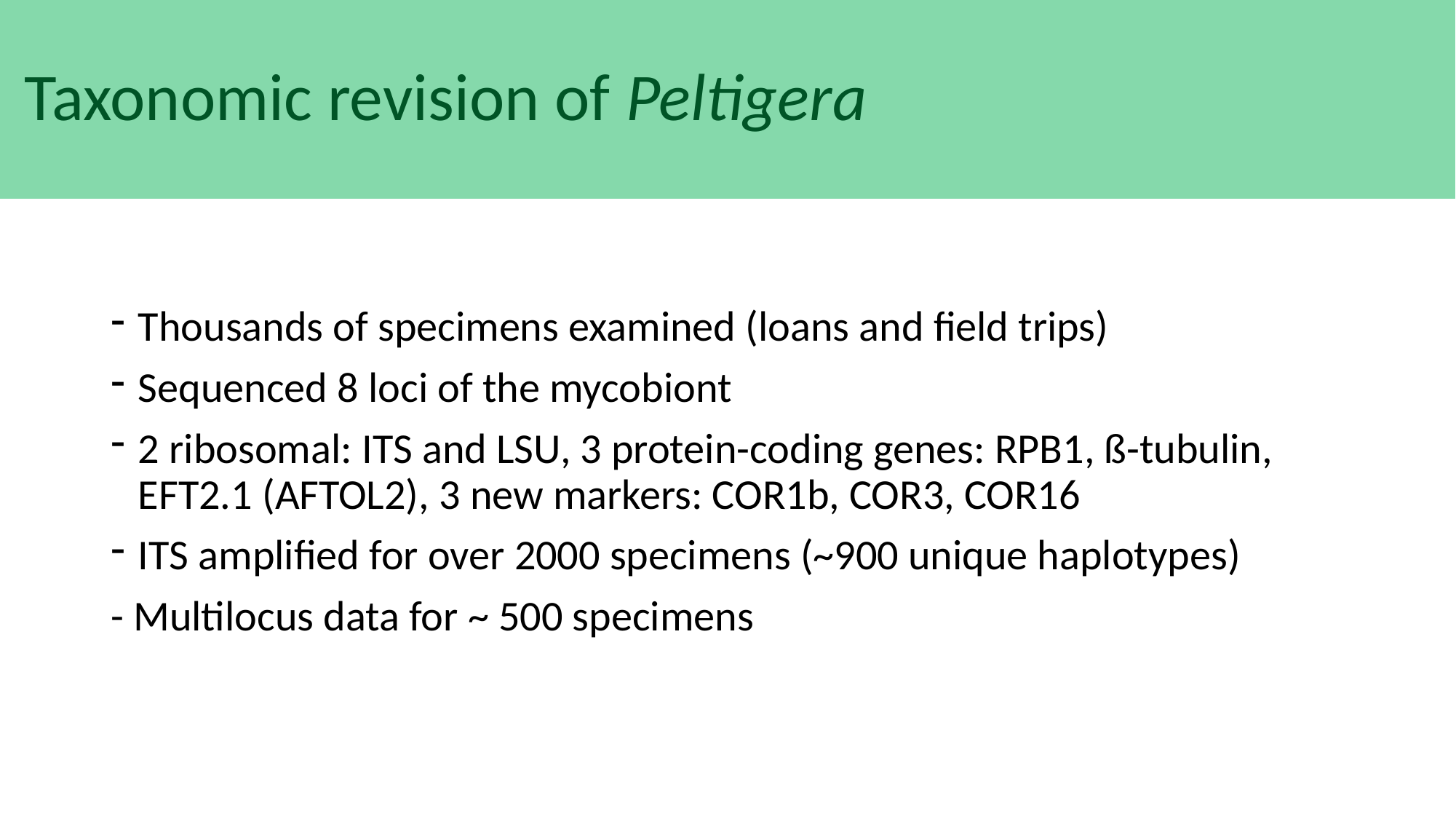

Taxonomic revision of Peltigera
#
Thousands of specimens examined (loans and field trips)
Sequenced 8 loci of the mycobiont
2 ribosomal: ITS and LSU, 3 protein-coding genes: RPB1, ß-tubulin, EFT2.1 (AFTOL2), 3 new markers: COR1b, COR3, COR16
ITS amplified for over 2000 specimens (~900 unique haplotypes)
- Multilocus data for ~ 500 specimens